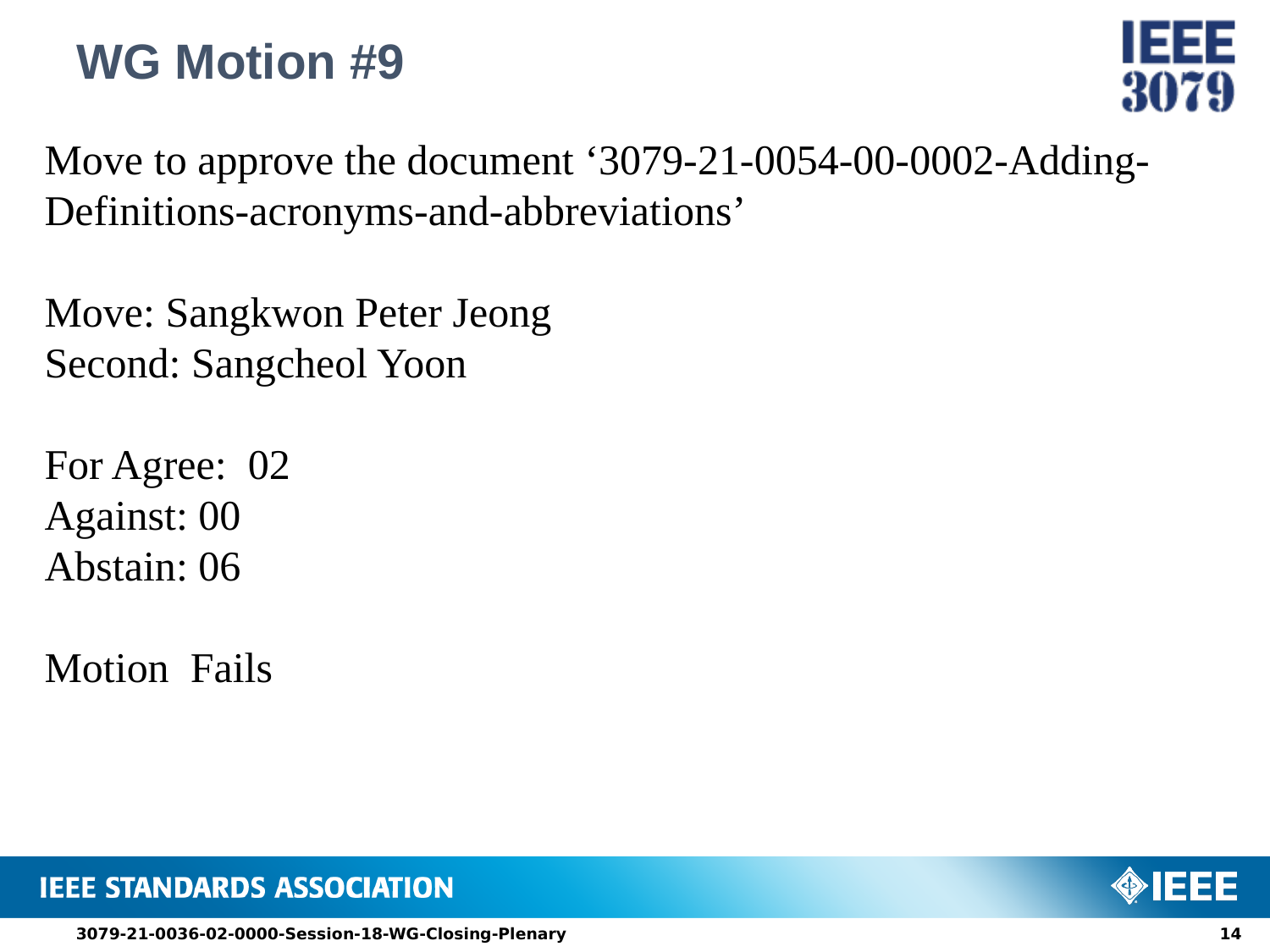

# WG Motion #9
Move to approve the document ‘3079-21-0054-00-0002-Adding-Definitions-acronyms-and-abbreviations’

Move: Sangkwon Peter Jeong
Second: Sangcheol Yoon

For Agree:  02
Against: 00
Abstain: 06

Motion  Fails
3079-21-0036-02-0000-Session-18-WG-Closing-Plenary
14